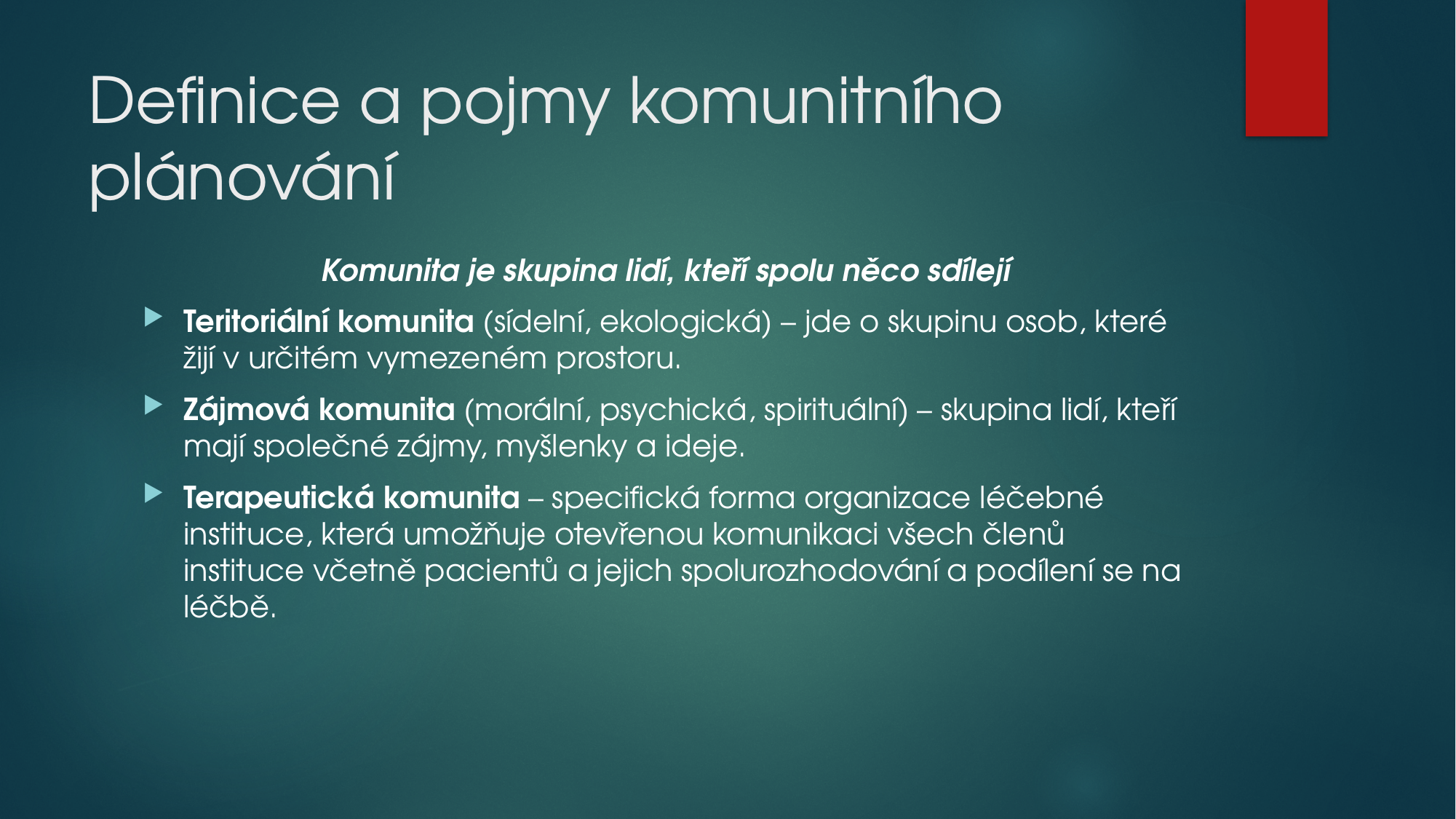

# Definice a pojmy komunitního plánování
Komunita je skupina lidí, kteří spolu něco sdílejí
Teritoriální komunita (sídelní, ekologická) – jde o skupinu osob, které žijí v určitém vymezeném prostoru.
Zájmová komunita (morální, psychická, spirituální) – skupina lidí, kteří mají společné zájmy, myšlenky a ideje.
Terapeutická komunita – specifická forma organizace léčebné instituce, která umožňuje otevřenou komunikaci všech členů instituce včetně pacientů a jejich spolurozhodování a podílení se na léčbě.